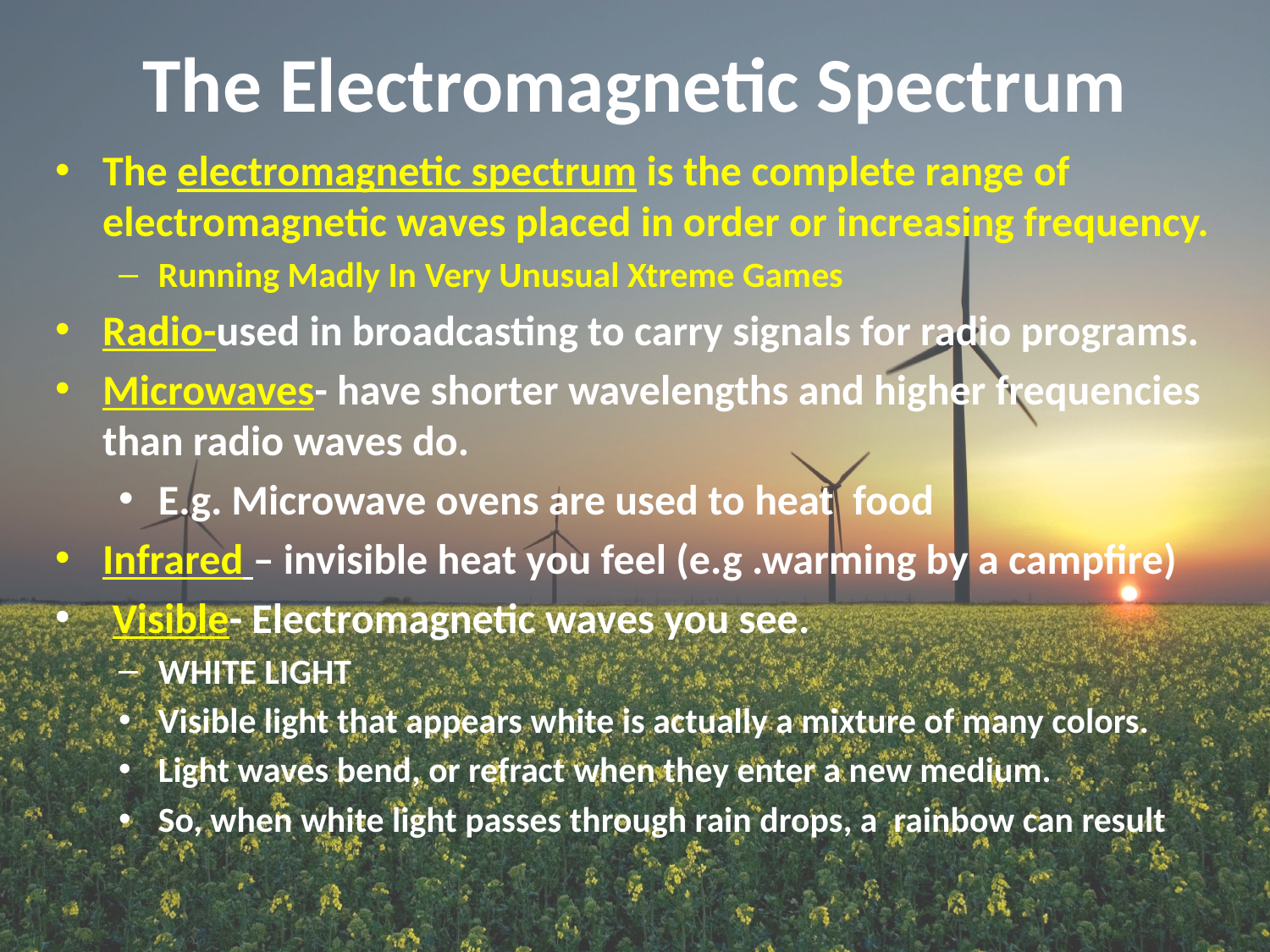

# The Electromagnetic Spectrum
The electromagnetic spectrum is the complete range of electromagnetic waves placed in order or increasing frequency.
Running Madly In Very Unusual Xtreme Games
Radio-used in broadcasting to carry signals for radio programs.
Microwaves- have shorter wavelengths and higher frequencies than radio waves do.
E.g. Microwave ovens are used to heat  food
Infrared – invisible heat you feel (e.g .warming by a campfire)
 Visible- Electromagnetic waves you see.
WHITE LIGHT
Visible light that appears white is actually a mixture of many colors.
Light waves bend, or refract when they enter a new medium.
So, when white light passes through rain drops, a  rainbow can result